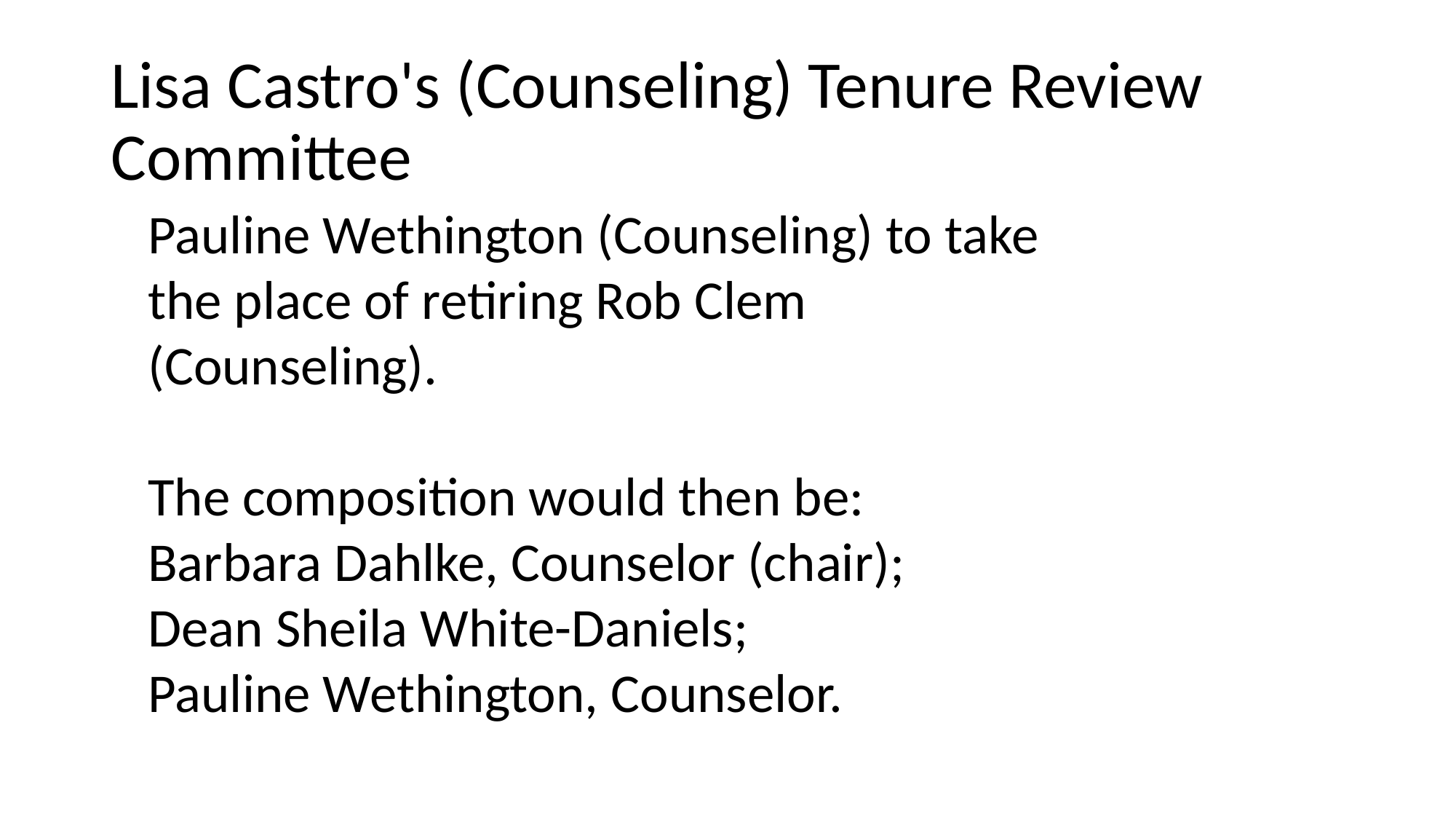

# Lisa Castro's (Counseling) Tenure Review Committee
Pauline Wethington (Counseling) to take the place of retiring Rob Clem (Counseling).

The composition would then be:
Barbara Dahlke, Counselor (chair);
Dean Sheila White-Daniels;
Pauline Wethington, Counselor.